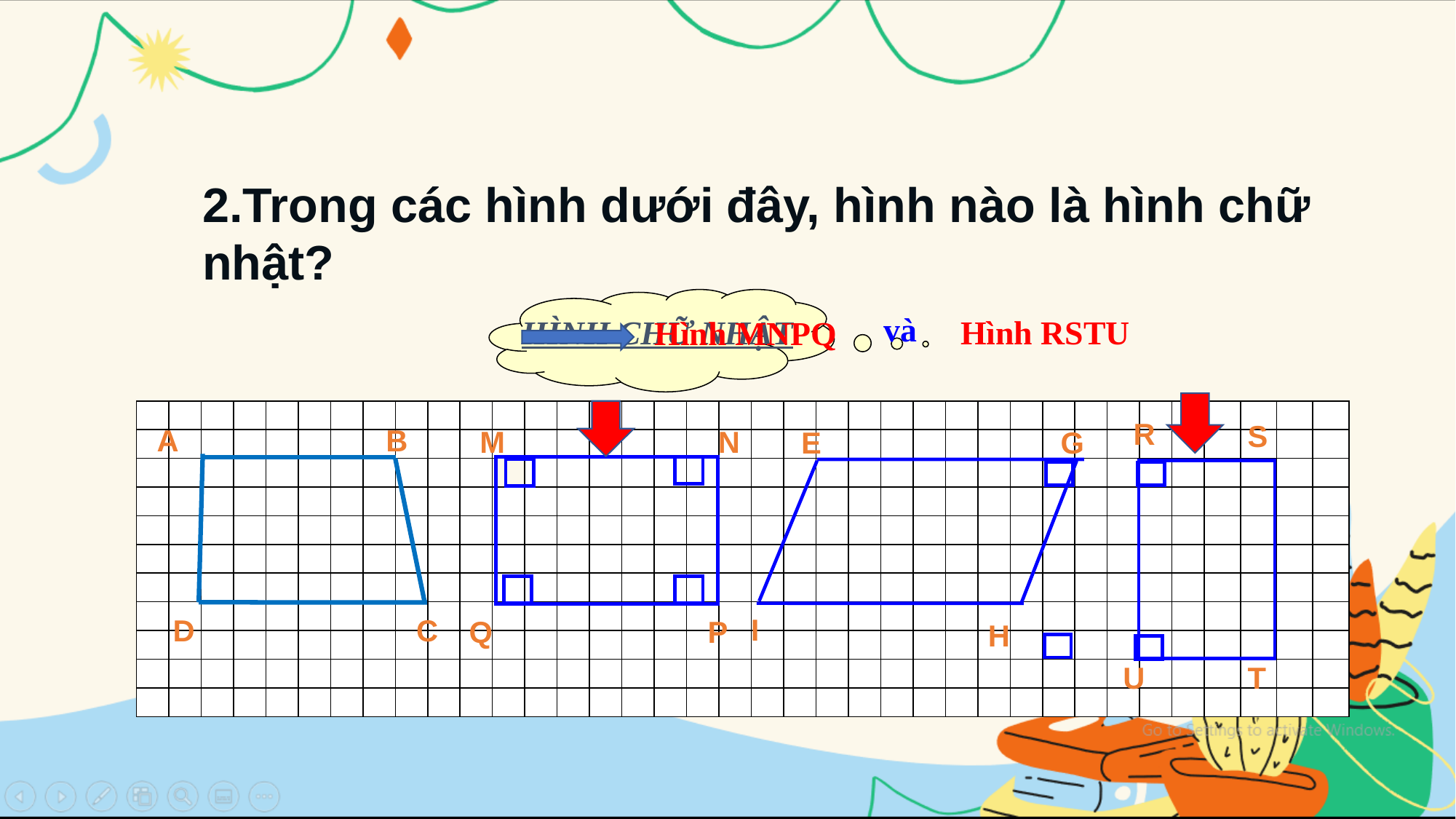

E
G
I
H

R
S
U
T
A
B
C
D
M
N
P
Q

2.Trong các hình dưới đây, hình nào là hình chữ nhật?

HÌNH CHỮ NHẬT
   và
  Hình RSTU
 Hình MNPQ